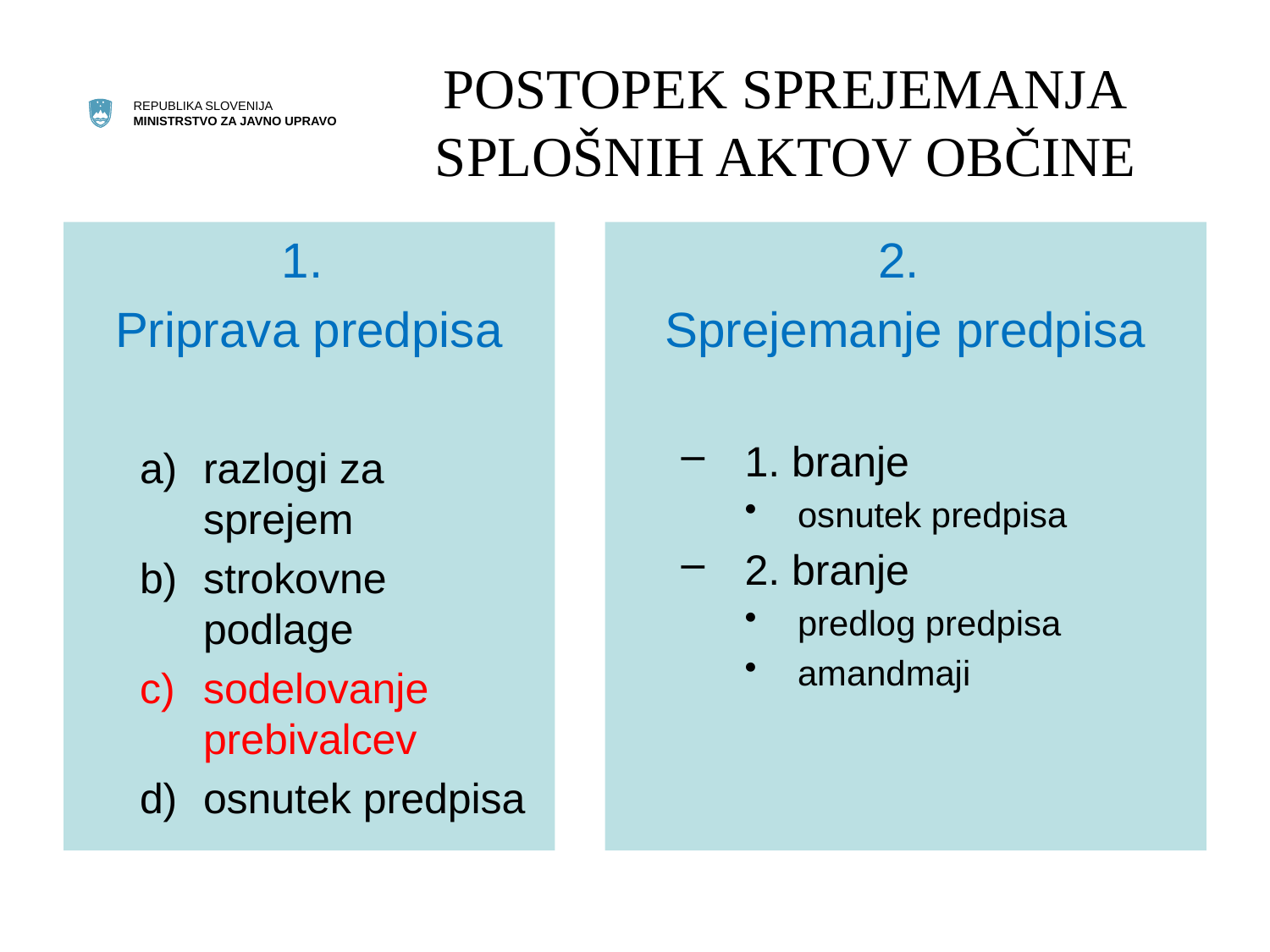

# POSTOPEK SPREJEMANJA SPLOŠNIH AKTOV OBČINE
1.
Priprava predpisa

razlogi za sprejem
strokovne podlage
sodelovanje prebivalcev
osnutek predpisa

2.
Sprejemanje predpisa

1. branje
osnutek predpisa
2. branje
predlog predpisa
amandmaji